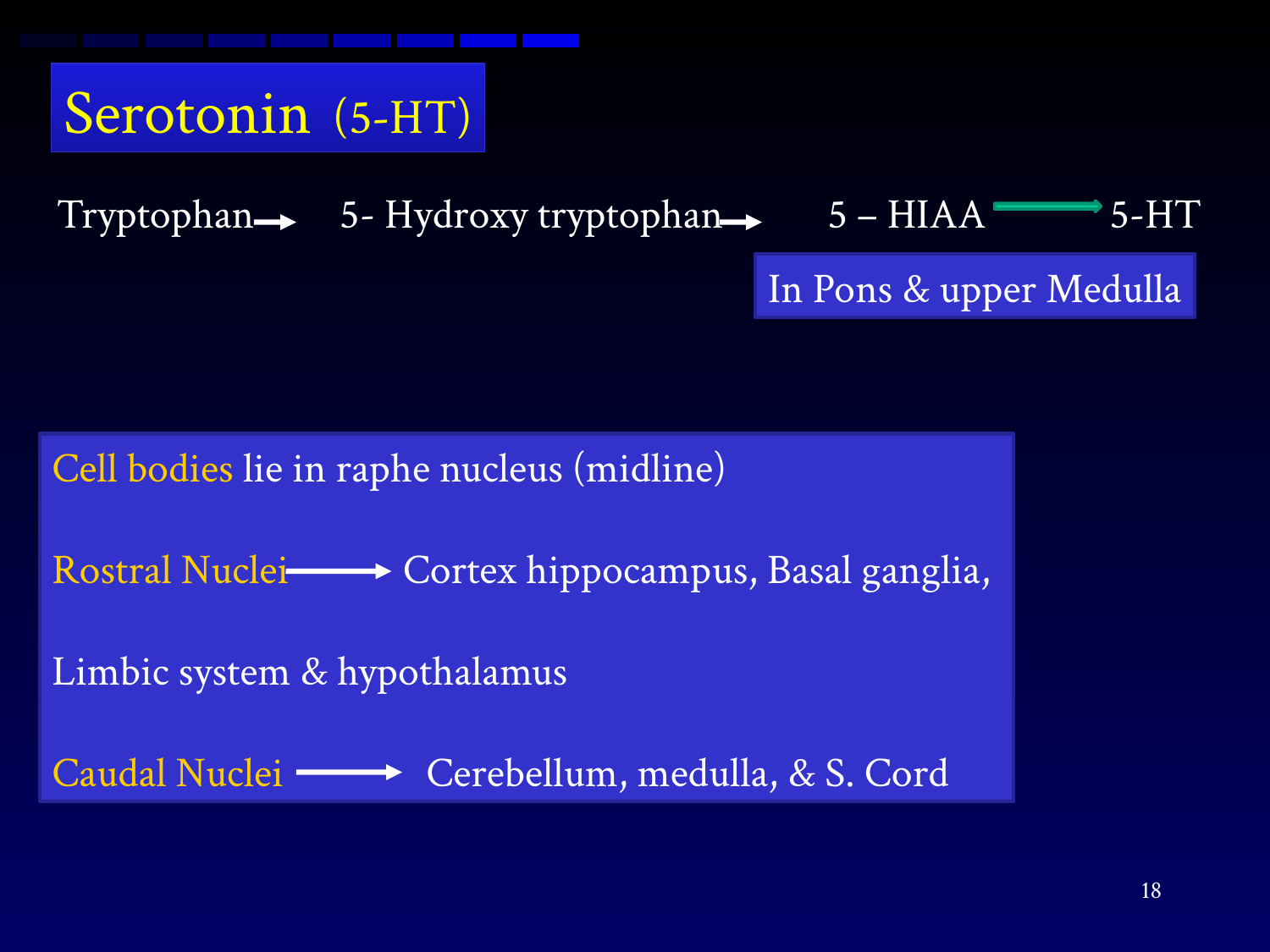

Serotonin  (5-HT)
Tryptophan         5- Hydroxy tryptophan           5 – HIAA             5-HT

In Pons & upper Medulla
Cell bodies lie in raphe nucleus (midline)

Rostral Nuclei            Cortex hippocampus, Basal ganglia,
Limbic system & hypothalamus

Caudal Nuclei               Cerebellum, medulla, & S. Cord

18